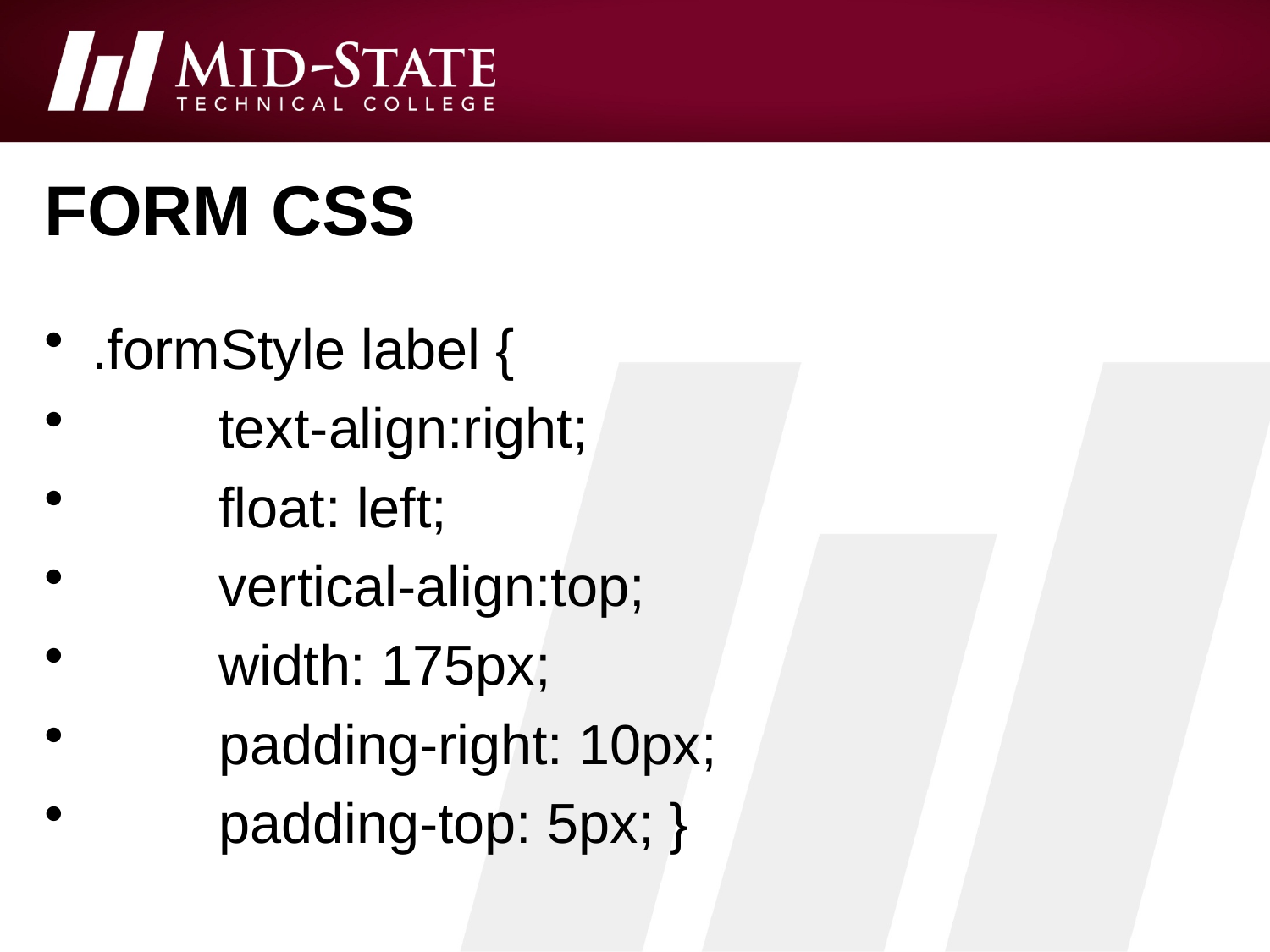

# Form css
.formStyle label {
	text-align:right;
	float: left;
	vertical-align:top;
	width: 175px;
	padding-right: 10px;
	padding-top: 5px; }